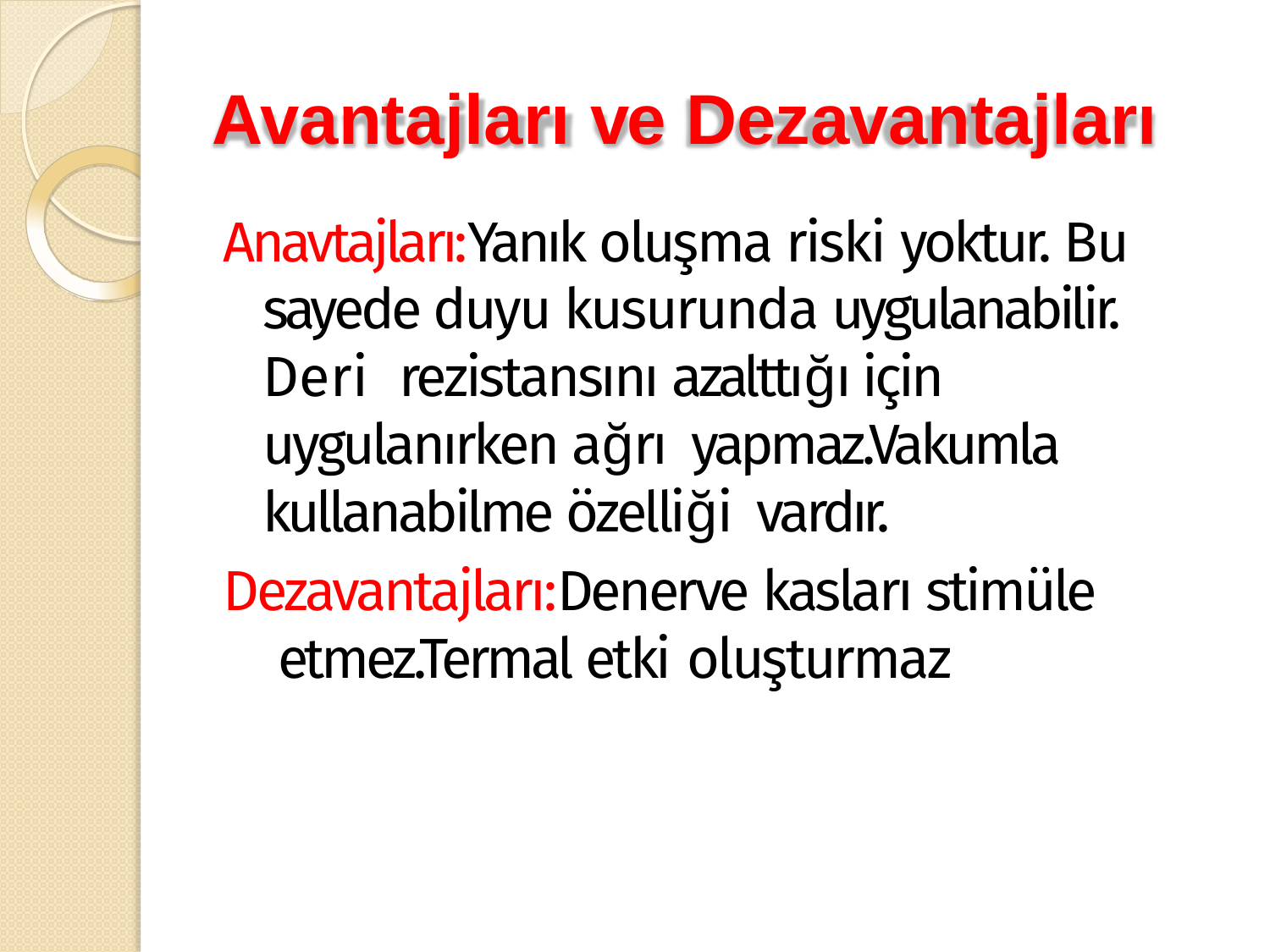

# Avantajları ve Dezavantajları
Anavtajları:Yanık oluşma riski yoktur. Bu  sayede duyu kusurunda uygulanabilir. Deri  rezistansını azalttığı için uygulanırken ağrı  yapmaz.Vakumla kullanabilme özelliği  vardır.
Dezavantajları:Denerve kasları stimüle  etmez.Termal etki oluşturmaz